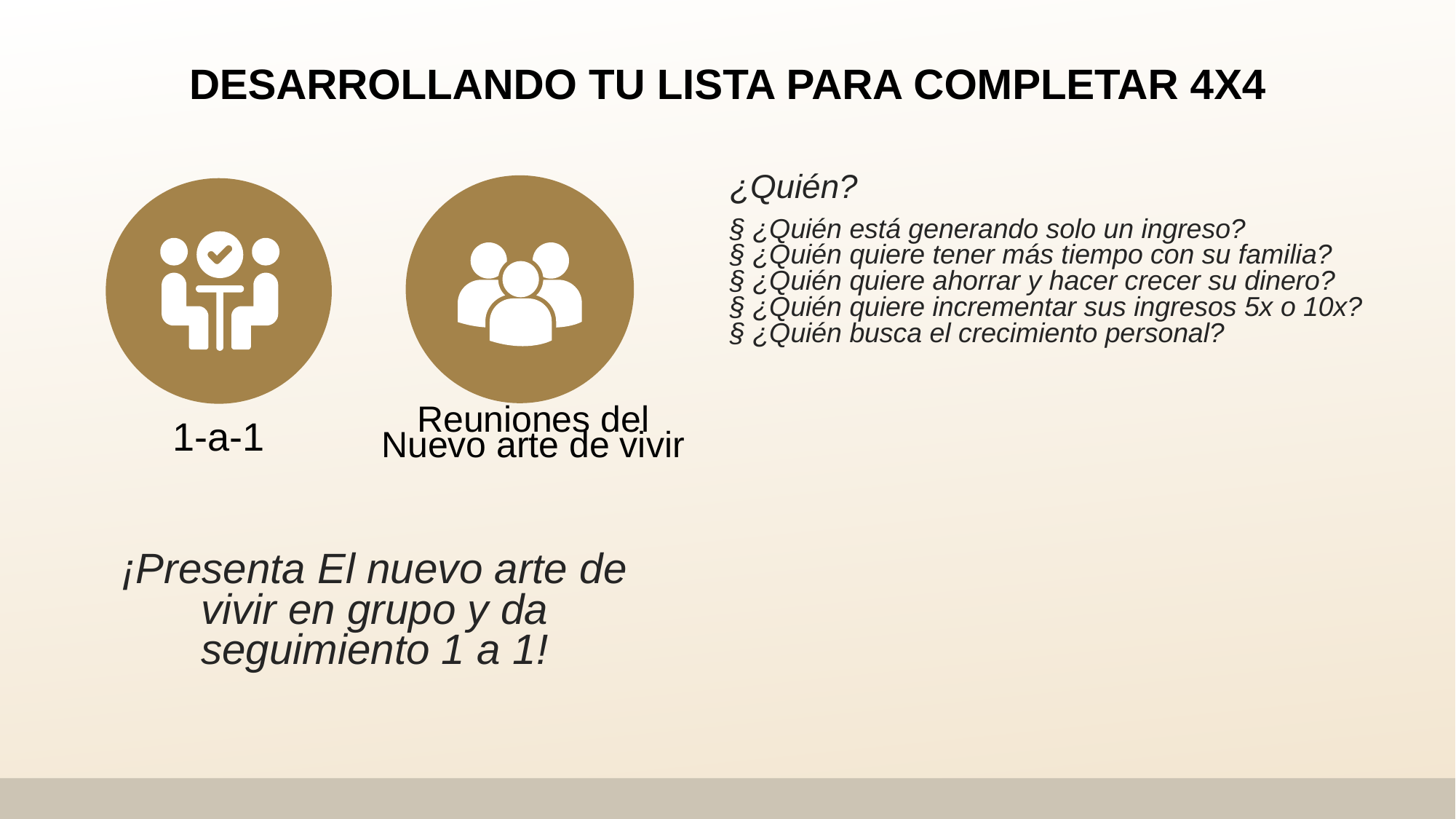

DESARROLLANDO TU LISTA PARA COMPLETAR 4X4
¿Quién?
§ ¿Quién está generando solo un ingreso?
§ ¿Quién quiere tener más tiempo con su familia?
§ ¿Quién quiere ahorrar y hacer crecer su dinero?
§ ¿Quién quiere incrementar sus ingresos 5x o 10x?
§ ¿Quién busca el crecimiento personal?

Reuniones del
Nuevo arte de vivir

1-a-1
¡Presenta El nuevo arte de vivir en grupo y da seguimiento 1 a 1!